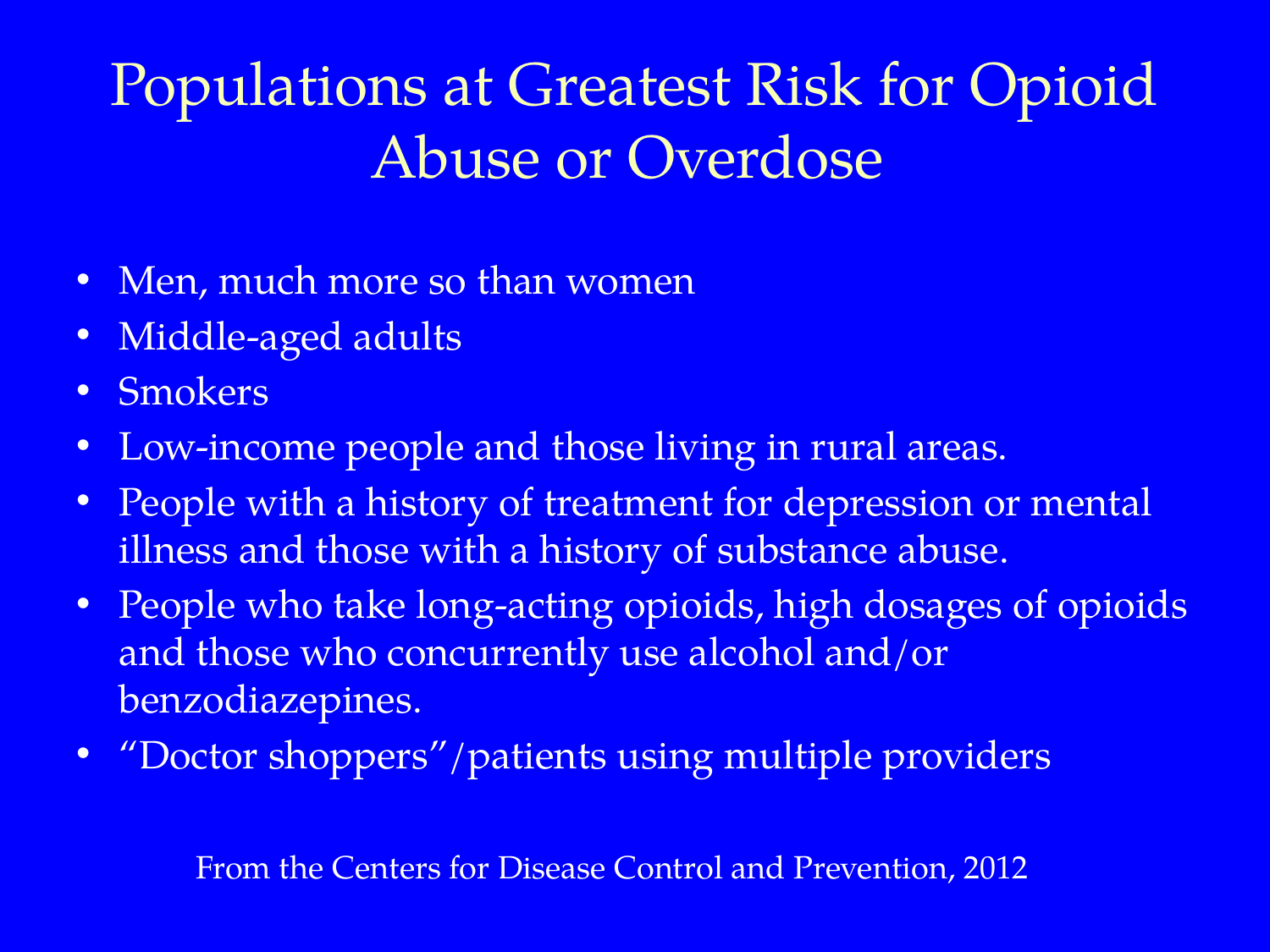

# Populations at Greatest Risk for Opioid Abuse or Overdose
Men, much more so than women
Middle-aged adults
Smokers
Low-income people and those living in rural areas.
People with a history of treatment for depression or mental illness and those with a history of substance abuse.
People who take long-acting opioids, high dosages of opioids and those who concurrently use alcohol and/or benzodiazepines.
“Doctor shoppers”/patients using multiple providers

            From the Centers for Disease Control and Prevention, 2012